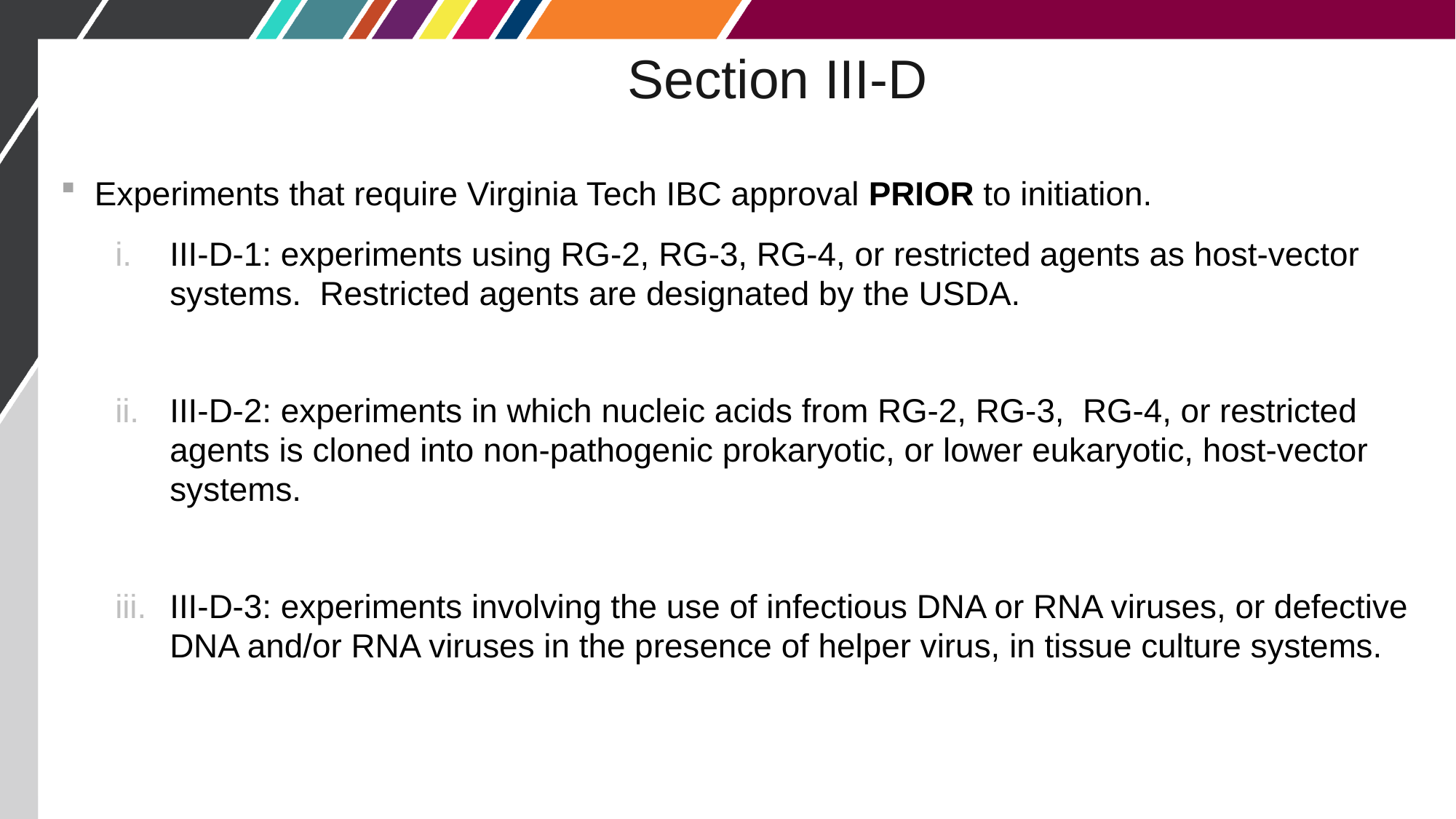

# Section III-D
  Experiments that require Virginia Tech IBC approval PRIOR to initiation.
III-D-1: experiments using RG-2, RG-3, RG-4, or restricted agents as host-vector systems.  Restricted agents are designated by the USDA.

III-D-2: experiments in which nucleic acids from RG-2, RG-3,  RG-4, or restricted agents is cloned into non-pathogenic prokaryotic, or lower eukaryotic, host-vector systems.

III-D-3: experiments involving the use of infectious DNA or RNA viruses, or defective DNA and/or RNA viruses in the presence of helper virus, in tissue culture systems.